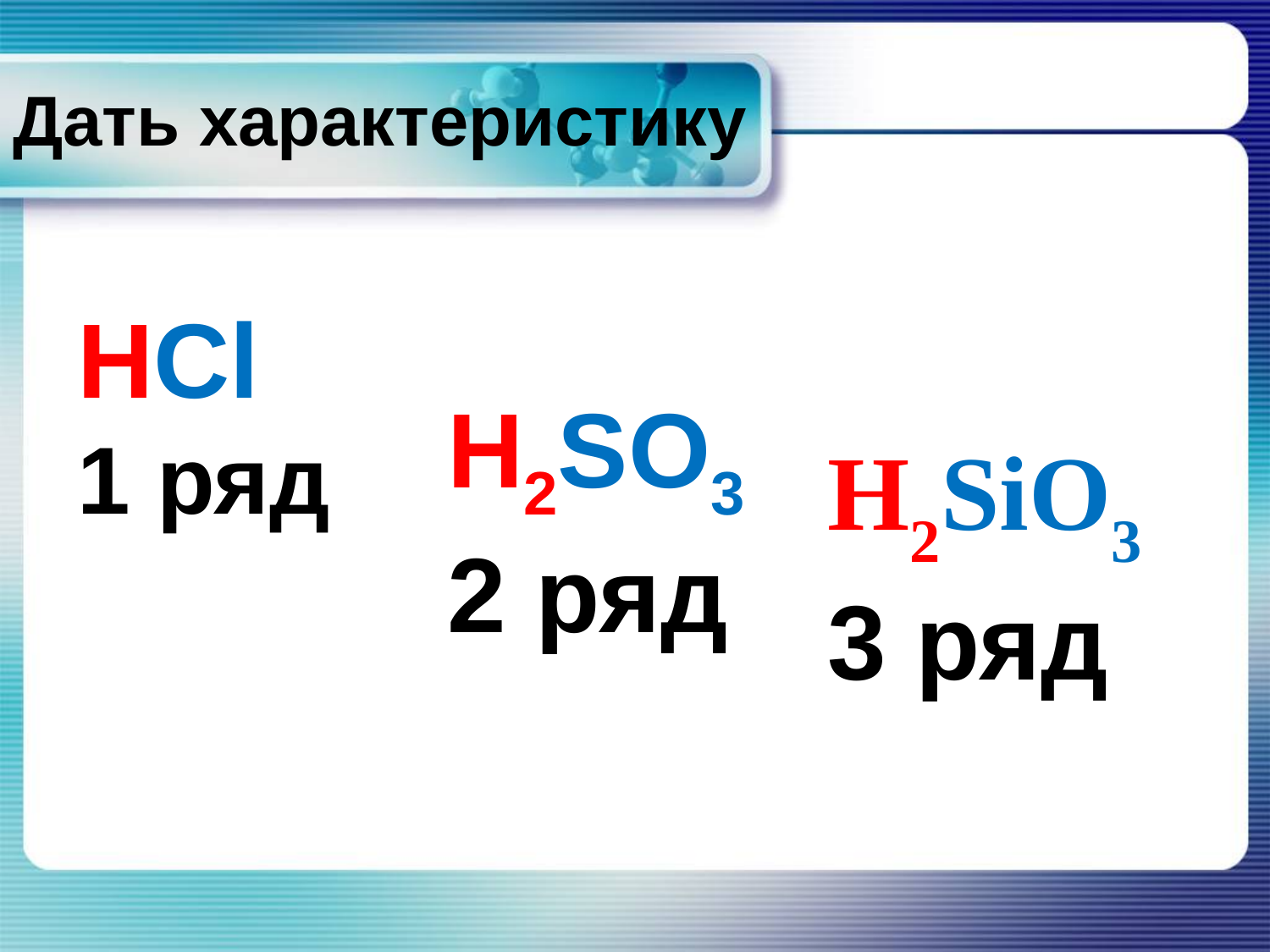

# Дать характеристику
HCl
1 ряд
H2SO32 ряд

H2SiO33 ряд